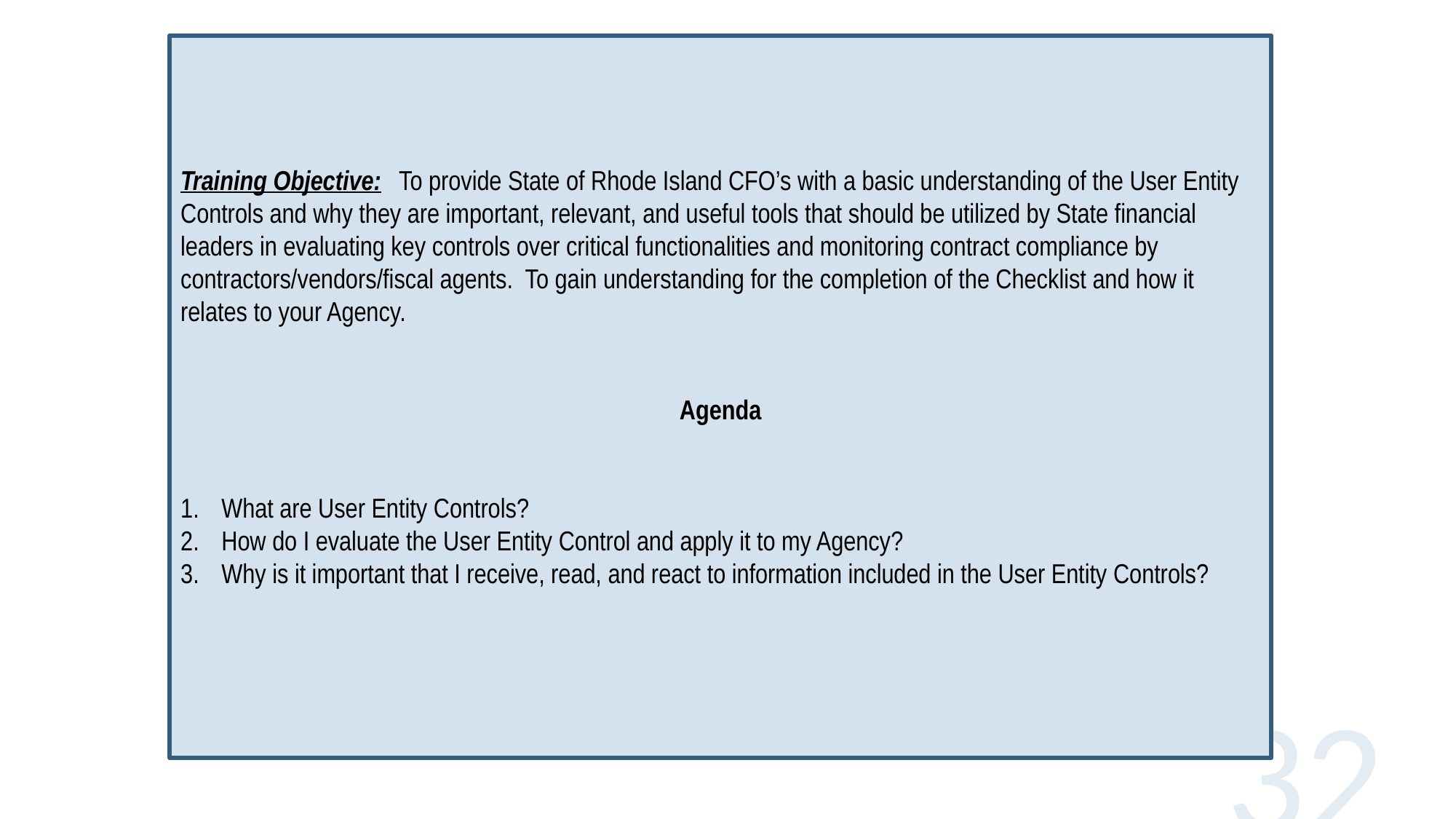

Training Objective:	To provide State of Rhode Island CFO’s with a basic understanding of the User Entity Controls and why they are important, relevant, and useful tools that should be utilized by State financial leaders in evaluating key controls over critical functionalities and monitoring contract compliance by contractors/vendors/fiscal agents.  To gain understanding for the completion of the Checklist and how it relates to your Agency.

Agenda

What are User Entity Controls?
How do I evaluate the User Entity Control and apply it to my Agency?
Why is it important that I receive, read, and react to information included in the User Entity Controls?

32